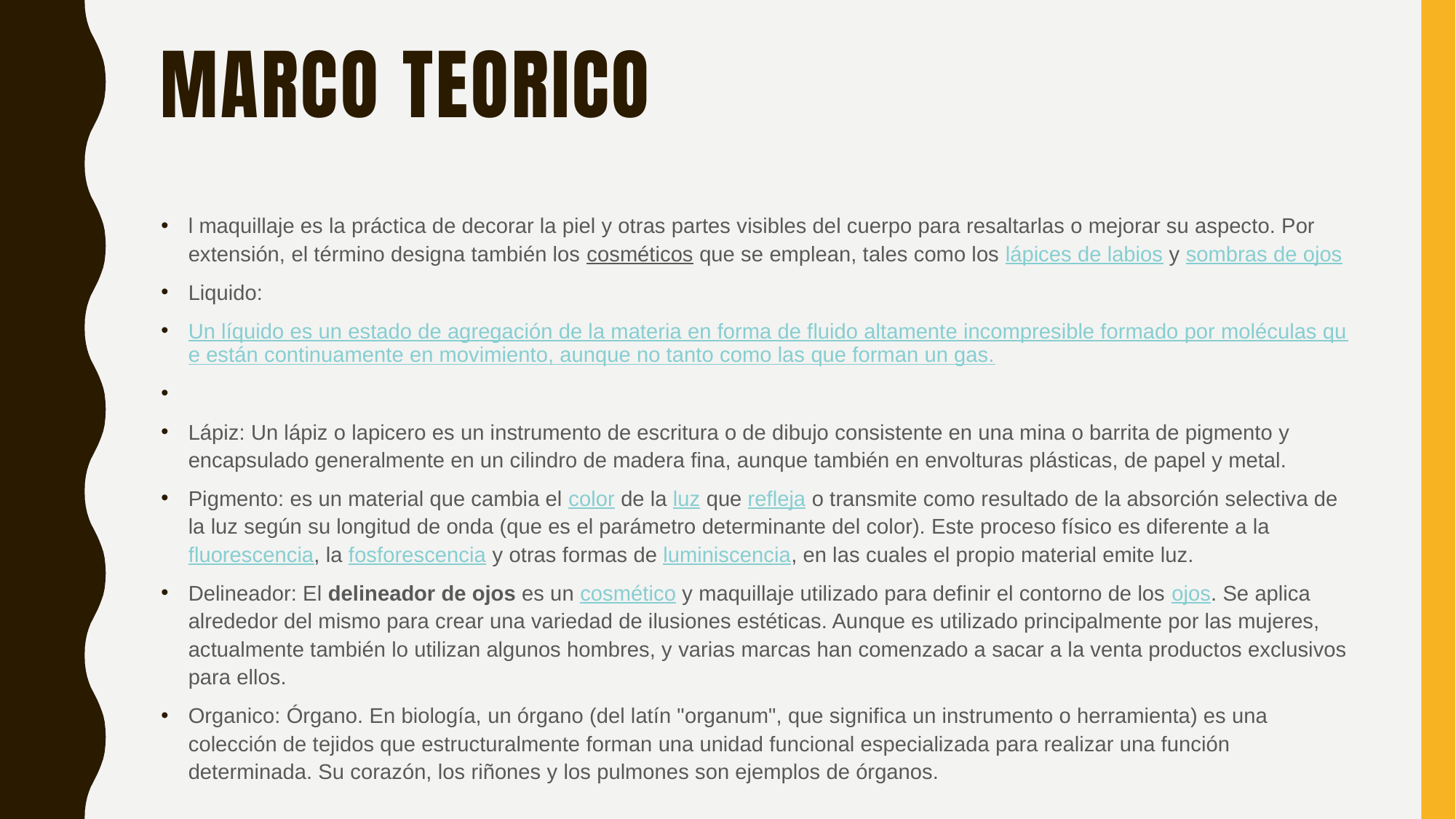

# Marco teorico
l maquillaje es la práctica de decorar la piel y otras partes visibles del cuerpo para resaltarlas o mejorar su aspecto. Por extensión, el término designa también los cosméticos que se emplean, tales como los lápices de labios y sombras de ojos
Liquido:
Un líquido es un estado de agregación de la materia en forma de fluido altamente incompresible formado por moléculas que están continuamente en movimiento, aunque no tanto como las que forman un gas.

Lápiz: Un lápiz o lapicero es un instrumento de escritura o de dibujo consistente en una mina o barrita de pigmento y encapsulado generalmente en un cilindro de madera fina, aunque también en envolturas plásticas, de papel y metal.
Pigmento: es un material que cambia el color de la luz que refleja o transmite como resultado de la absorción selectiva de la luz según su longitud de onda (que es el parámetro determinante del color). Este proceso físico es diferente a la fluorescencia, la fosforescencia y otras formas de luminiscencia, en las cuales el propio material emite luz.
Delineador: El delineador de ojos es un cosmético y maquillaje utilizado para definir el contorno de los ojos. Se aplica alrededor del mismo para crear una variedad de ilusiones estéticas. Aunque es utilizado principalmente por las mujeres, actualmente también lo utilizan algunos hombres, y varias marcas han comenzado a sacar a la venta productos exclusivos para ellos.
Organico: Órgano. En biología, un órgano (del latín "organum", que significa un instrumento o herramienta) es una colección de tejidos que estructuralmente forman una unidad funcional especializada para realizar una función determinada. Su corazón, los riñones y los pulmones son ejemplos de órganos.